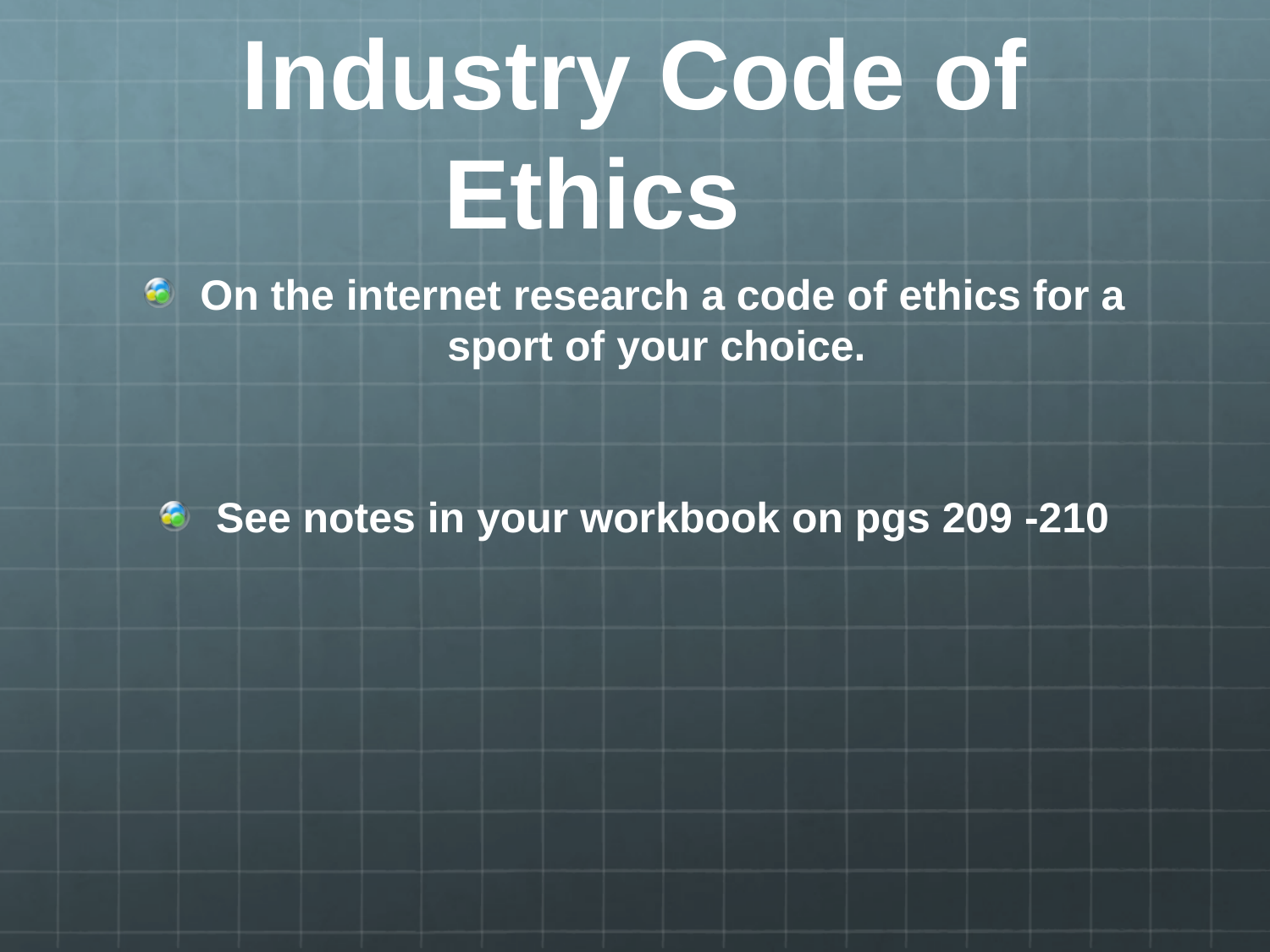

# Industry Code of Ethics
On the internet research a code of ethics for a sport of your choice.

See notes in your workbook on pgs 209 -210